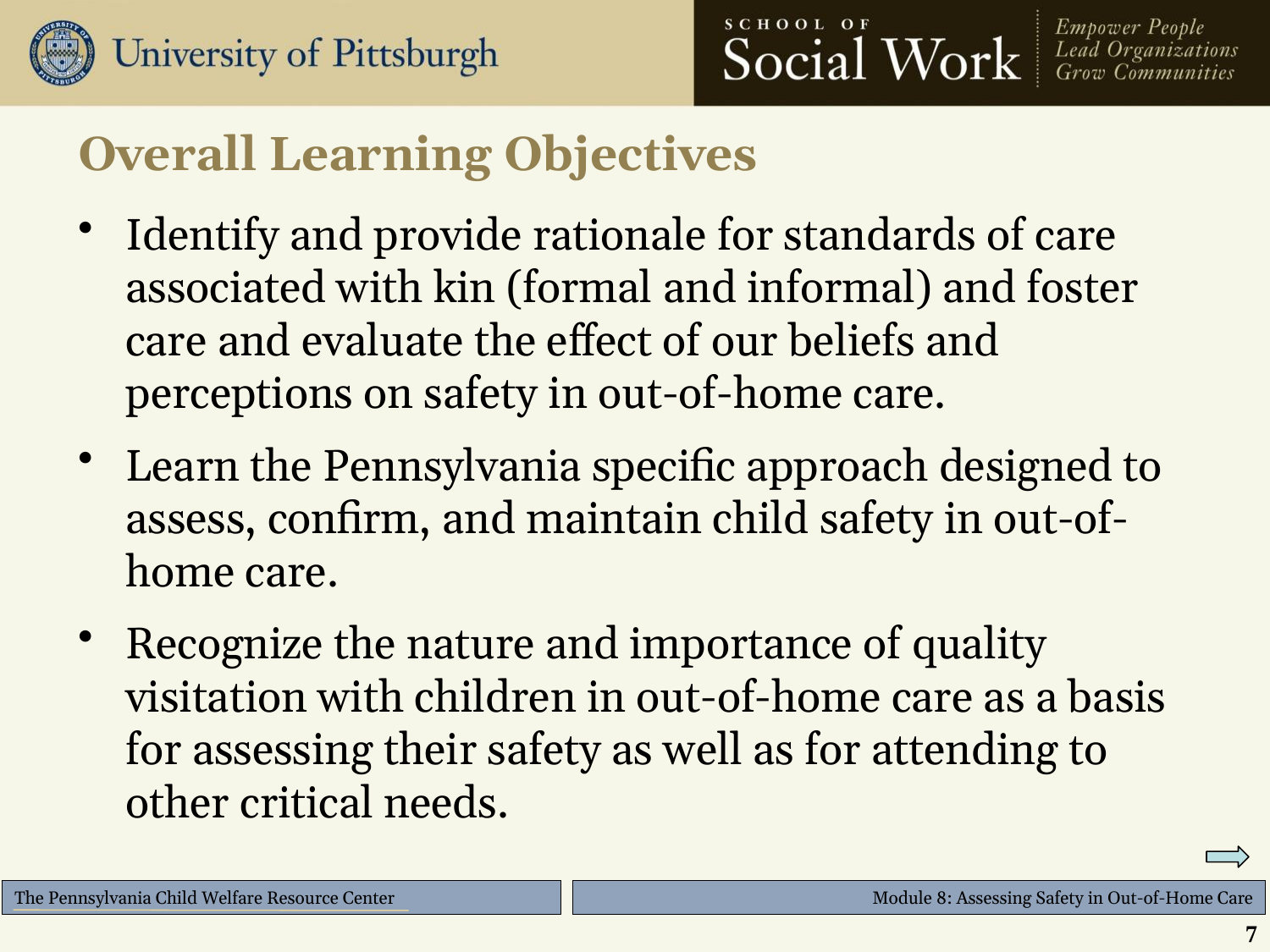

# Overall Learning Objectives
Identify and provide rationale for standards of care associated with kin (formal and informal) and foster care and evaluate the effect of our beliefs and perceptions on safety in out-of-home care.
Learn the Pennsylvania specific approach designed to assess, confirm, and maintain child safety in out-of-home care.
Recognize the nature and importance of quality visitation with children in out-of-home care as a basis for assessing their safety as well as for attending to other critical needs.

7